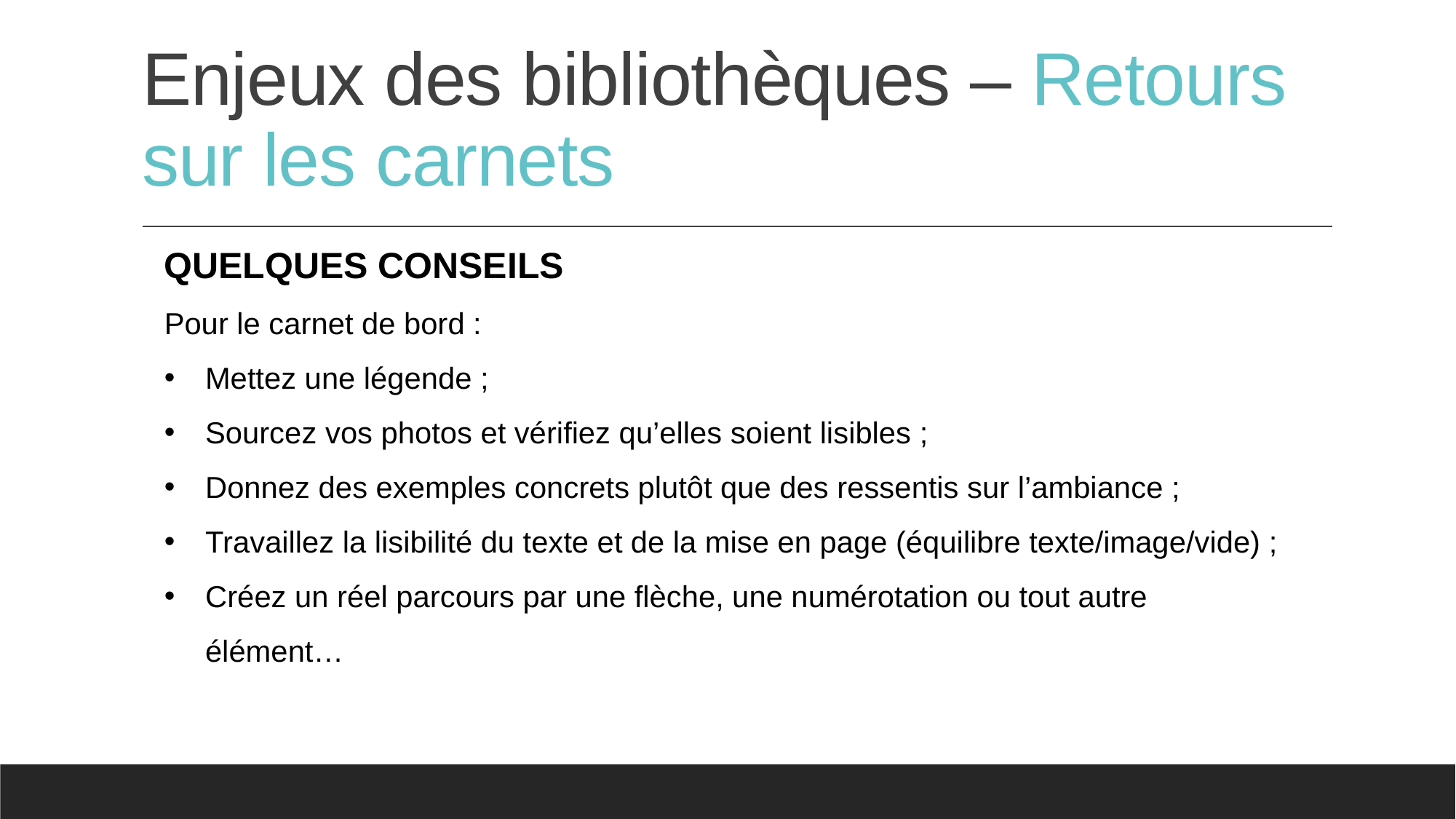

# Enjeux des bibliothèques – Retours sur les carnets
QUELQUES CONSEILS
Pour le carnet de bord :
Mettez une légende ;
Sourcez vos photos et vérifiez qu’elles soient lisibles ;
Donnez des exemples concrets plutôt que des ressentis sur l’ambiance ;
Travaillez la lisibilité du texte et de la mise en page (équilibre texte/image/vide) ;
Créez un réel parcours par une flèche, une numérotation ou tout autre élément…